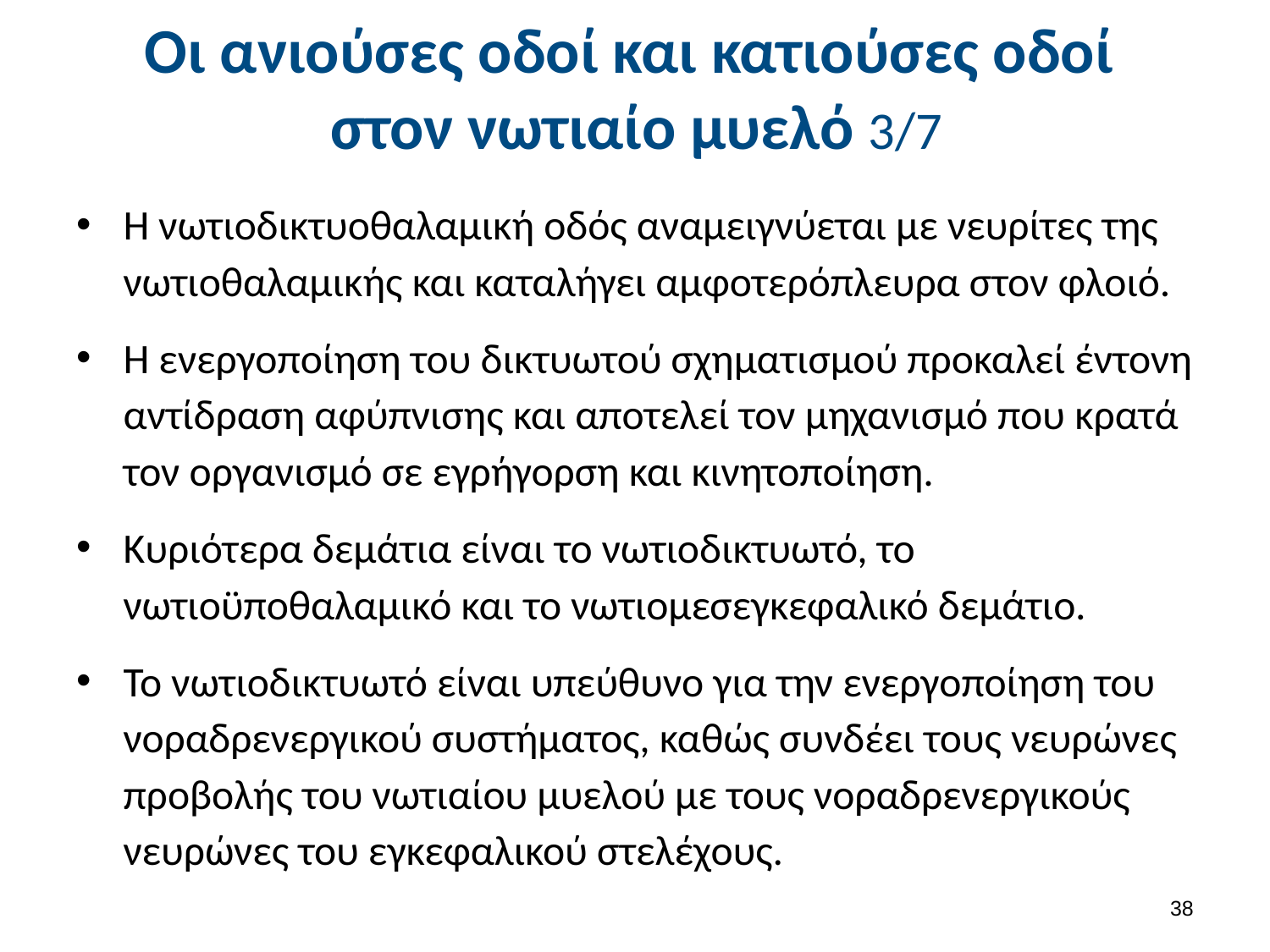

# Οι ανιούσες οδοί και κατιούσες οδοί στον νωτιαίο μυελό 3/7
Η νωτιοδικτυοθαλαμική οδός αναμειγνύεται με νευρίτες της νωτιοθαλαμικής και καταλήγει αμφοτερόπλευρα στον φλοιό.
Η ενεργοποίηση του δικτυωτού σχηματισμού προκαλεί έντονη αντίδραση αφύπνισης και αποτελεί τον μηχανισμό που κρατά τον οργανισμό σε εγρήγορση και κινητοποίηση.
Κυριότερα δεμάτια είναι το νωτιοδικτυωτό, το νωτιοϋποθαλαμικό και το νωτιομεσεγκεφαλικό δεμάτιο.
Το νωτιοδικτυωτό είναι υπεύθυνο για την ενεργοποίηση του νοραδρενεργικού συστήματος, καθώς συνδέει τους νευρώνες προβολής του νωτιαίου μυελού με τους νοραδρενεργικούς νευρώνες του εγκεφαλικού στελέχους.
38